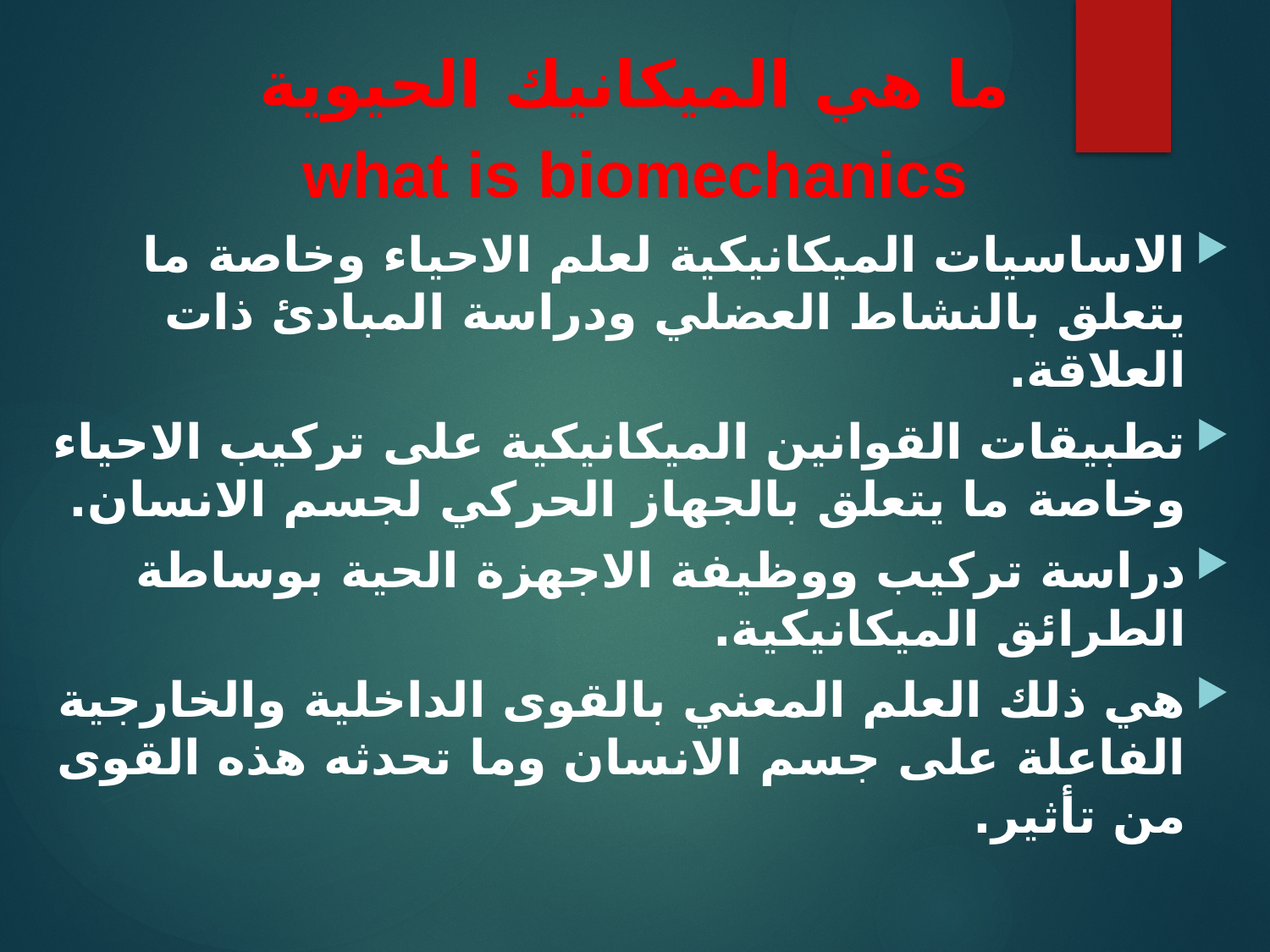

ما هي الميكانيك الحيوية
what is biomechanics
الاساسيات الميكانيكية لعلم الاحياء وخاصة ما يتعلق بالنشاط العضلي ودراسة المبادئ ذات العلاقة.
تطبيقات القوانين الميكانيكية على تركيب الاحياء وخاصة ما يتعلق بالجهاز الحركي لجسم الانسان.
دراسة تركيب ووظيفة الاجهزة الحية بوساطة الطرائق الميكانيكية.
هي ذلك العلم المعني بالقوى الداخلية والخارجية الفاعلة على جسم الانسان وما تحدثه هذه القوى من تأثير.